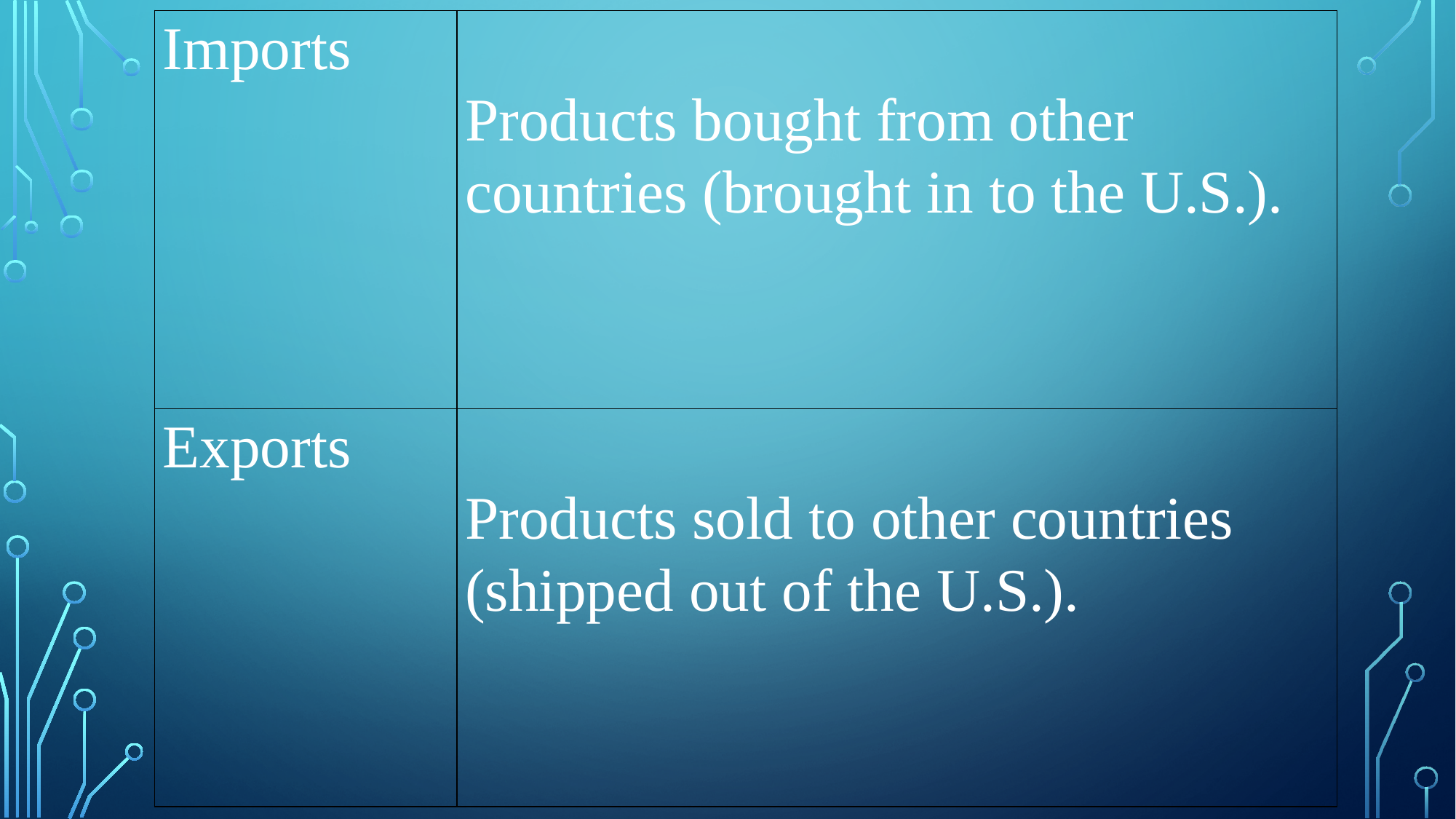

| Imports | Products bought from other countries (brought in to the U.S.). |
| --- | --- |
| Exports | Products sold to other countries (shipped out of the U.S.). |